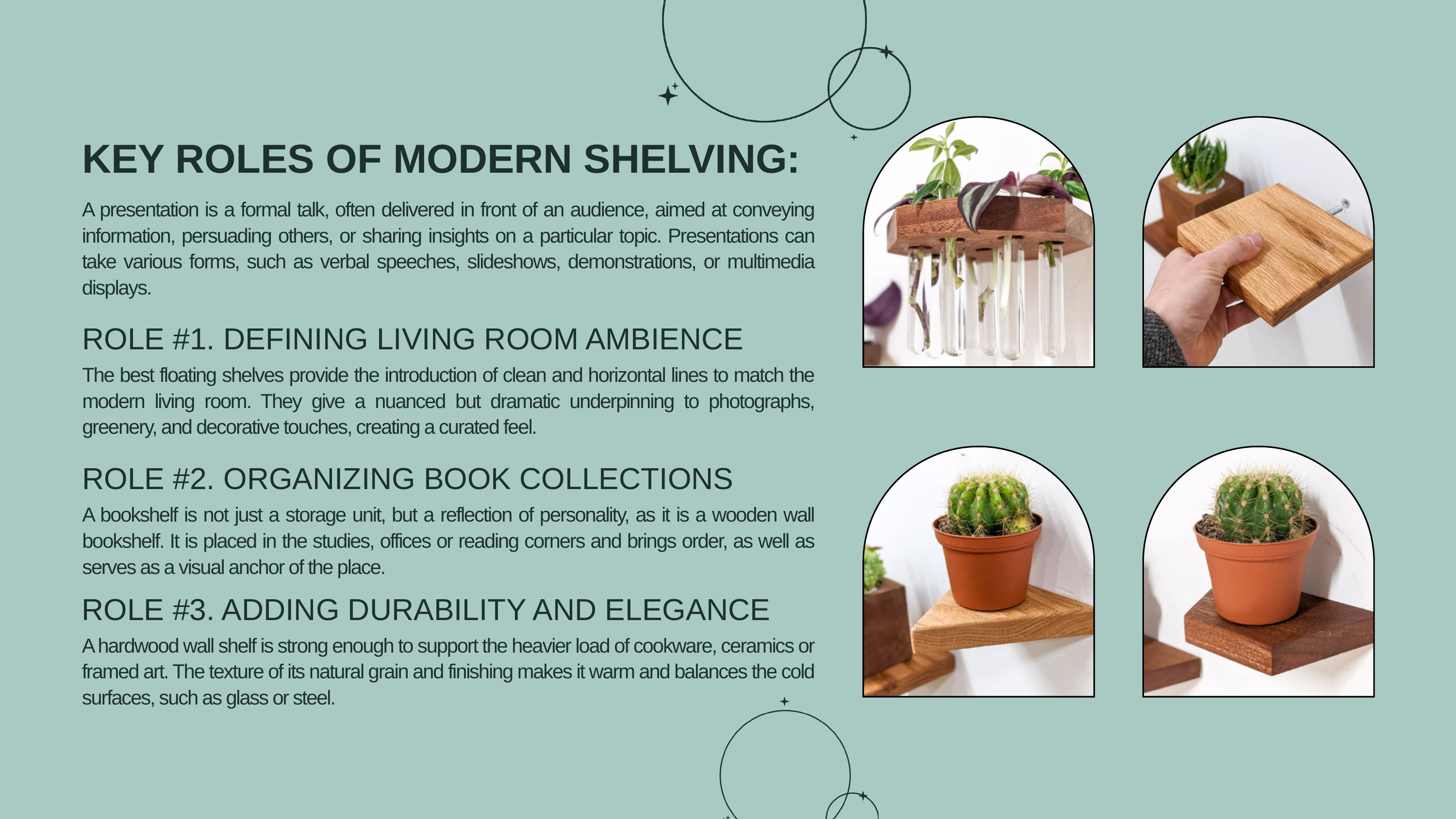

KEY ROLES OF MODERN SHELVING:
A presentation is a formal talk, often delivered in front of an audience, aimed at conveying information, persuading others, or sharing insights on a particular topic. Presentations can take various forms, such as verbal speeches, slideshows, demonstrations, or multimedia displays.
ROLE #1. DEFINING LIVING ROOM AMBIENCE
The best floating shelves provide the introduction of clean and horizontal lines to match the modern living room. They give a nuanced but dramatic underpinning to photographs, greenery, and decorative touches, creating a curated feel.

ROLE #2. ORGANIZING BOOK COLLECTIONS
A bookshelf is not just a storage unit, but a reflection of personality, as it is a wooden wall bookshelf. It is placed in the studies, offices or reading corners and brings order, as well as serves as a visual anchor of the place.
ROLE #3. ADDING DURABILITY AND ELEGANCE
A hardwood wall shelf is strong enough to support the heavier load of cookware, ceramics or framed art. The texture of its natural grain and finishing makes it warm and balances the cold surfaces, such as glass or steel.